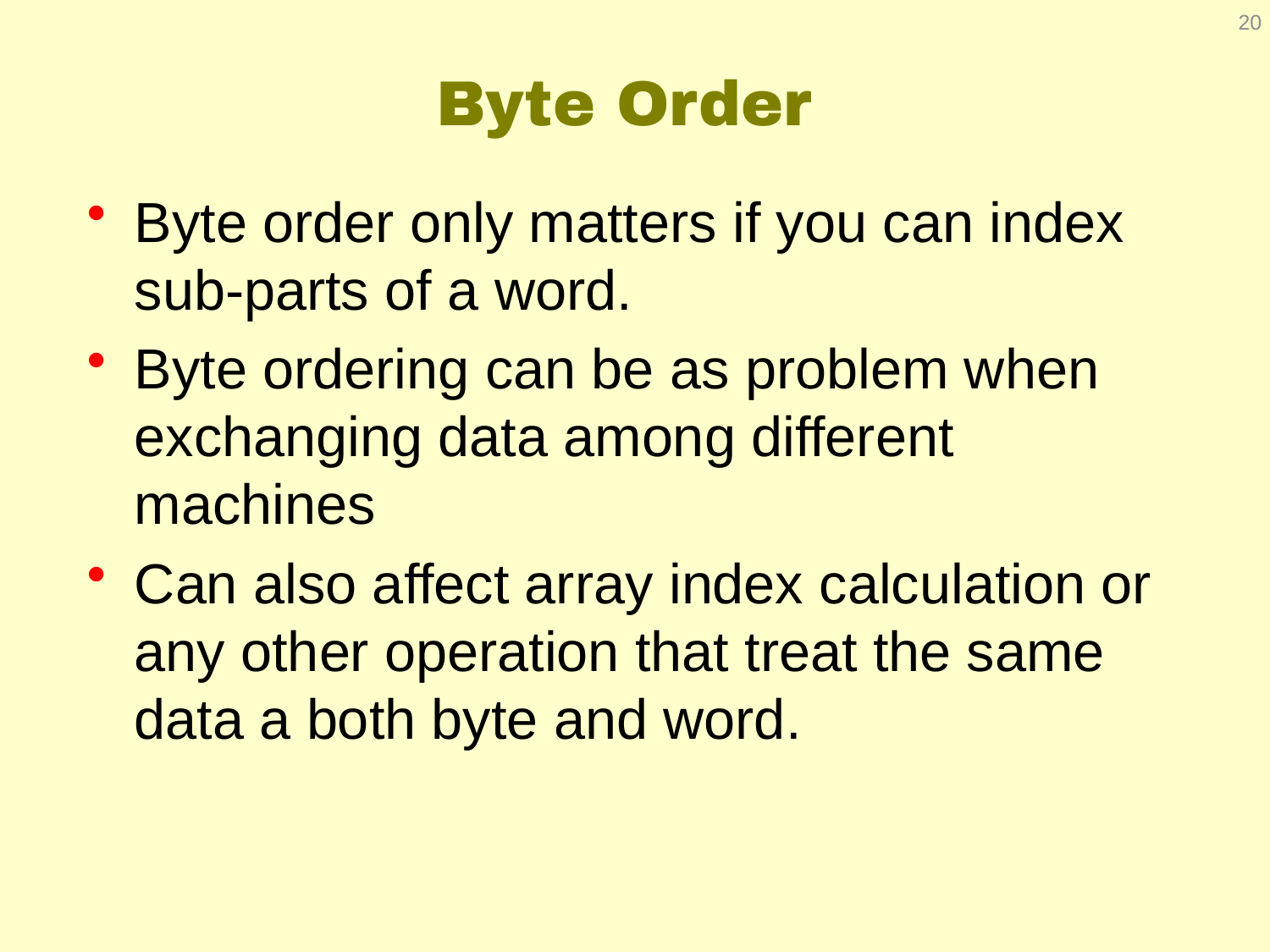

20
# Byte Order
Byte order only matters if you can index sub-parts of a word.
Byte ordering can be as problem when exchanging data among different machines
Can also affect array index calculation or any other operation that treat the same data a both byte and word.